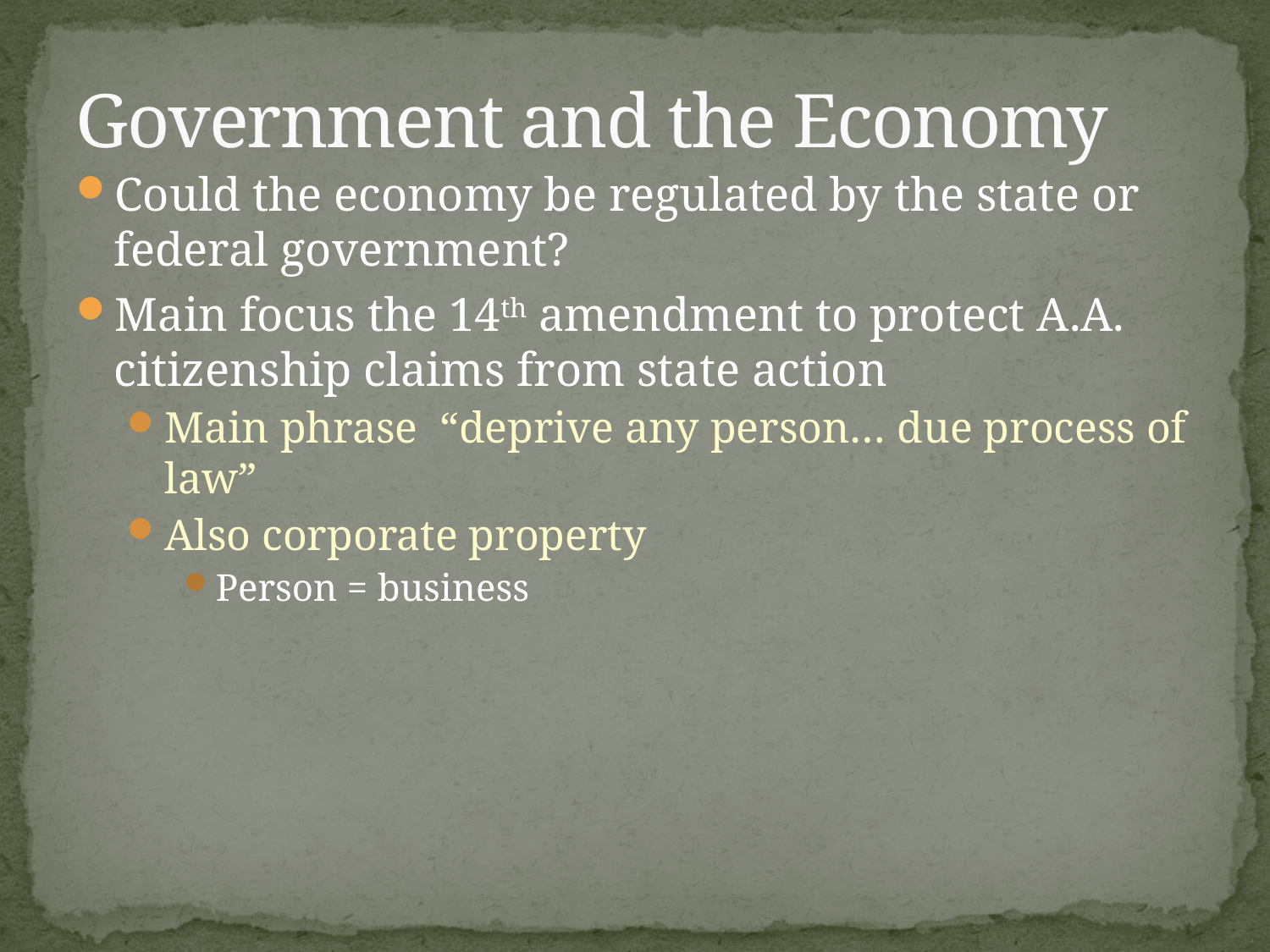

# Government and the Economy
Could the economy be regulated by the state or federal government?
Main focus the 14th amendment to protect A.A. citizenship claims from state action
Main phrase  “deprive any person… due process of law”
Also corporate property
Person = business